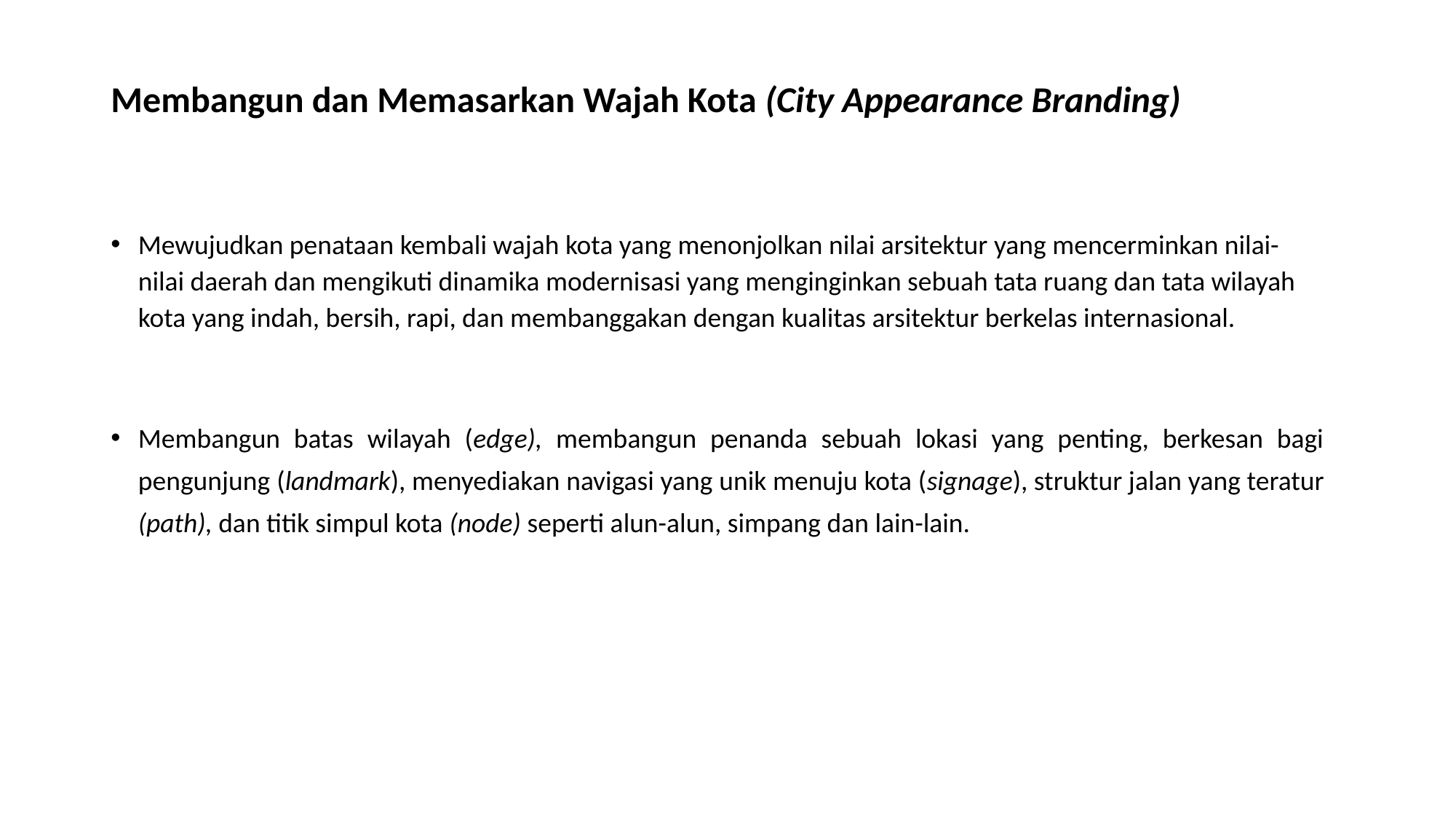

# Membangun dan Memasarkan Wajah Kota (City Appearance Branding)
Mewujudkan penataan kembali wajah kota yang menonjolkan nilai arsitektur yang mencerminkan nilai-nilai daerah dan mengikuti dinamika modernisasi yang menginginkan sebuah tata ruang dan tata wilayah kota yang indah, bersih, rapi, dan membanggakan dengan kualitas arsitektur berkelas internasional.

Membangun batas wilayah (edge), membangun penanda sebuah lokasi yang penting, berkesan bagi pengunjung (landmark), menyediakan navigasi yang unik menuju kota (signage), struktur jalan yang teratur (path), dan titik simpul kota (node) seperti alun-alun, simpang dan lain-lain.